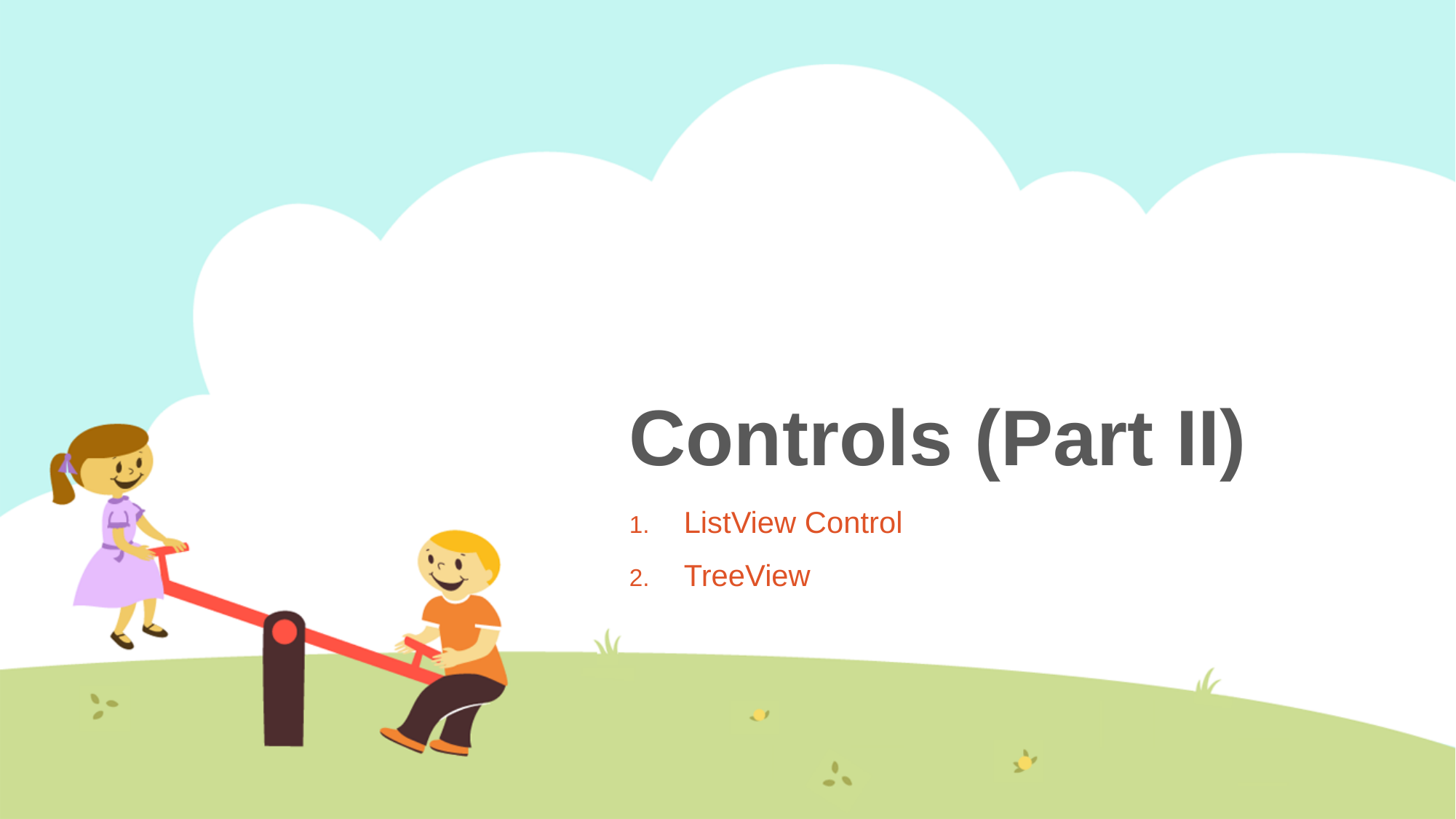

# Controls (Part II)
ListView Control
TreeView